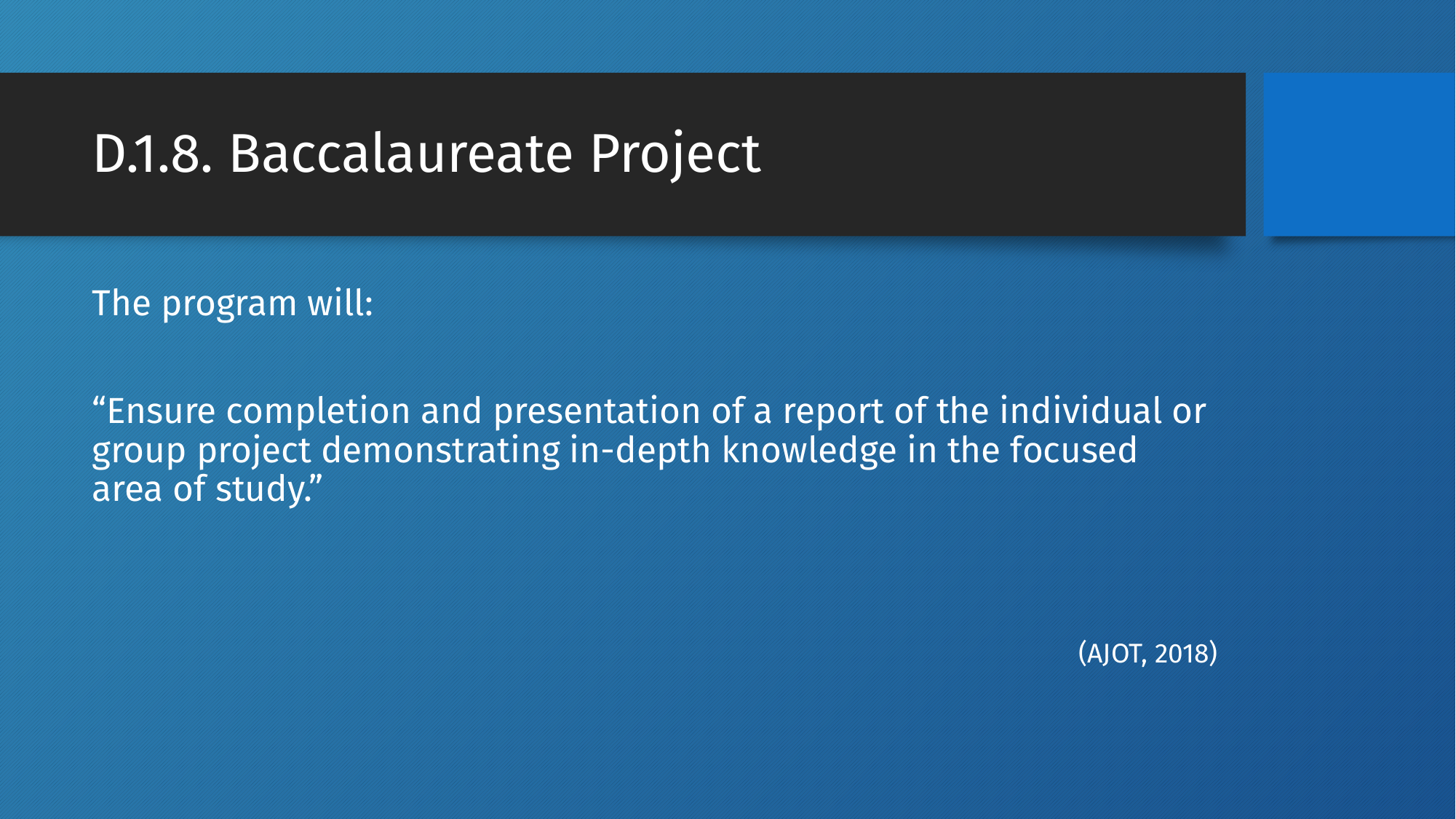

# D.1.8. Baccalaureate Project
The program will:

“Ensure completion and presentation of a report of the individual or group project demonstrating in-depth knowledge in the focused area of study.”

										(AJOT, 2018)